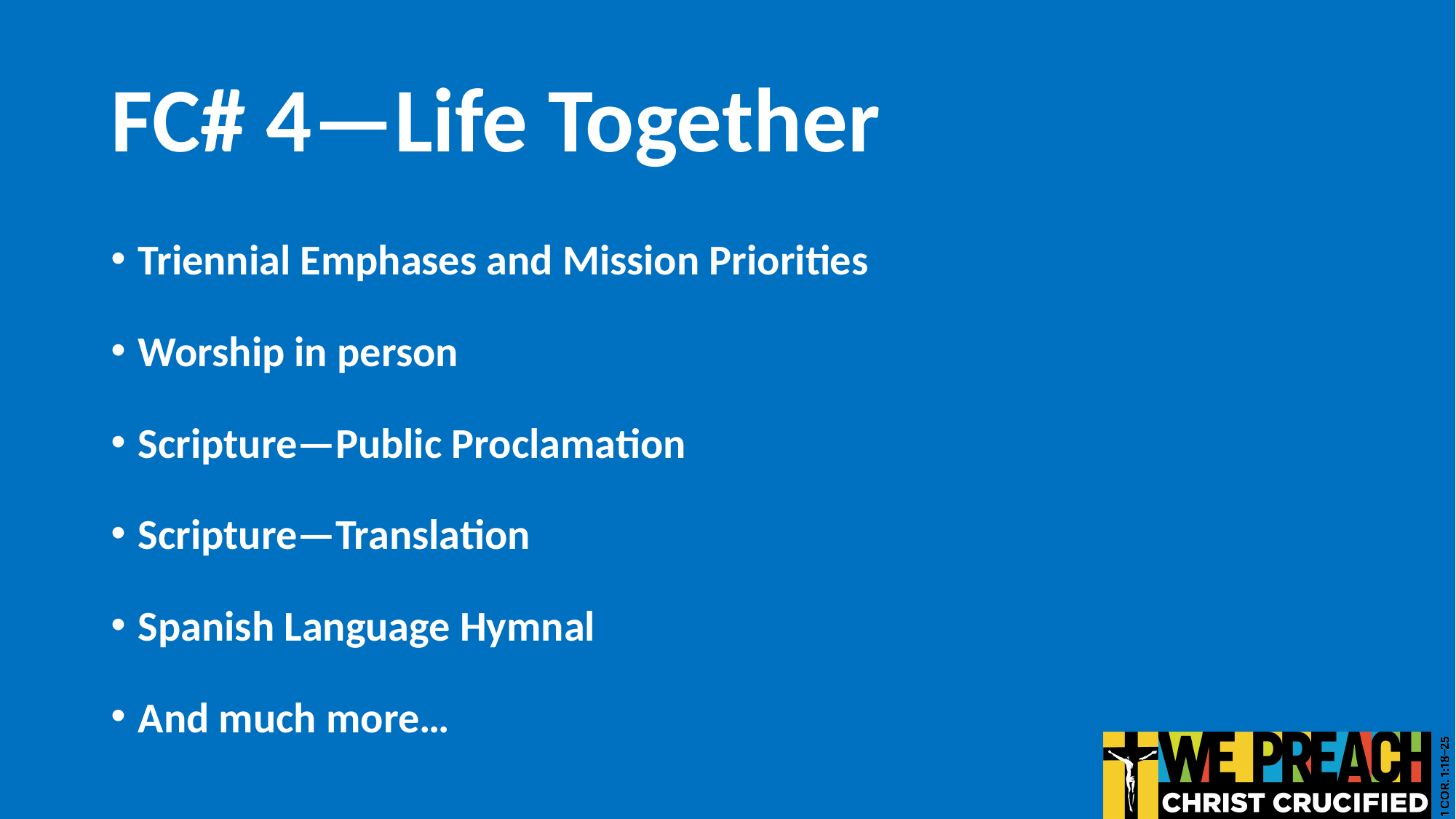

# FC# 4—Life Together
Triennial Emphases and Mission Priorities
Worship in person
Scripture—Public Proclamation
Scripture—Translation
Spanish Language Hymnal
And much more…